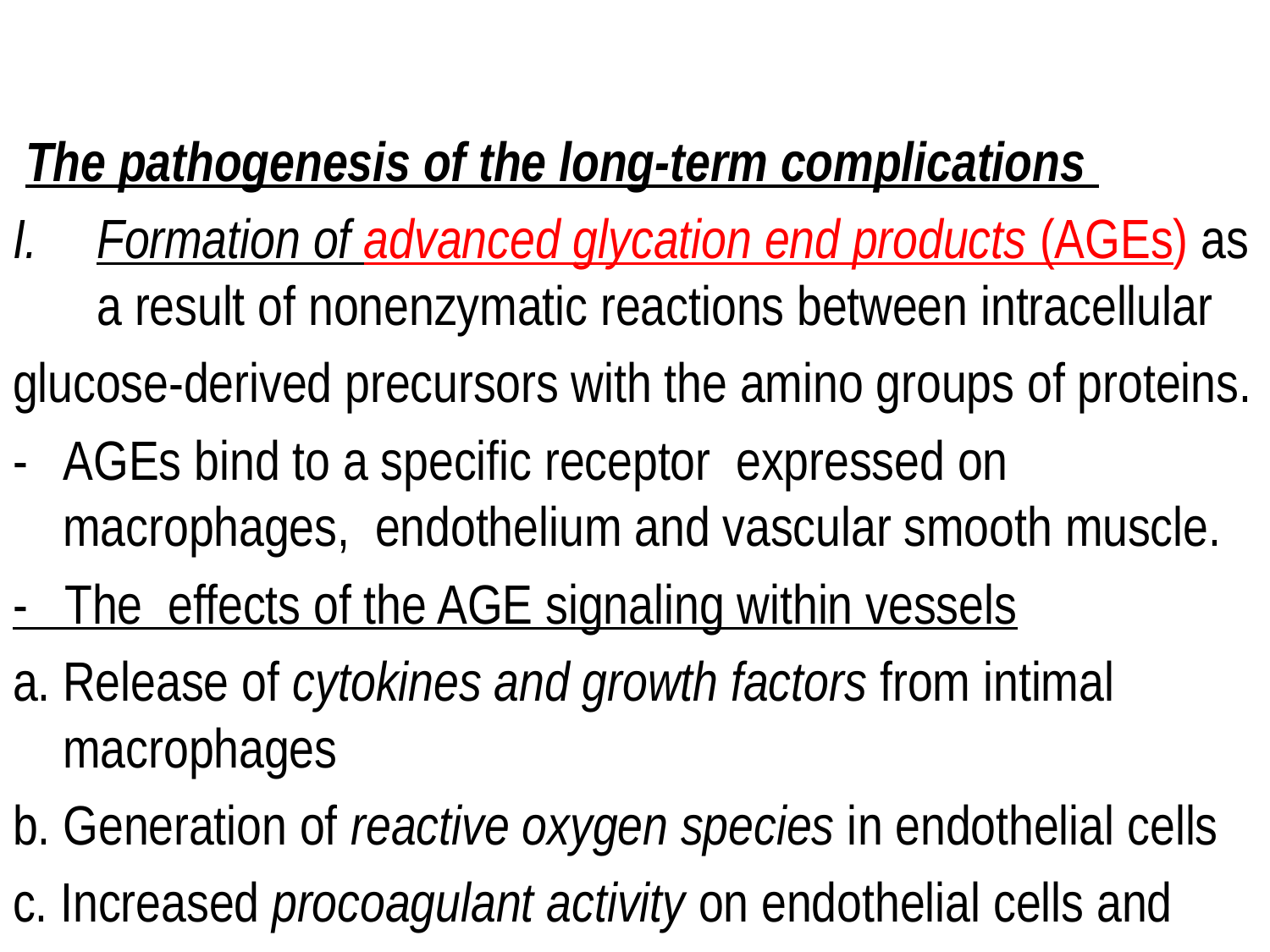

The pathogenesis of the long-term complications
Formation of advanced glycation end products (AGEs) as a result of nonenzymatic reactions between intracellular
glucose-derived precursors with the amino groups of proteins.
-   AGEs bind to a specific receptor  expressed on macrophages,  endothelium and vascular smooth muscle.
-   The  effects of the AGE signaling within vessels
a. Release of cytokines and growth factors from intimal macrophages
b. Generation of reactive oxygen species in endothelial cells
c. Increased procoagulant activity on endothelial cells and